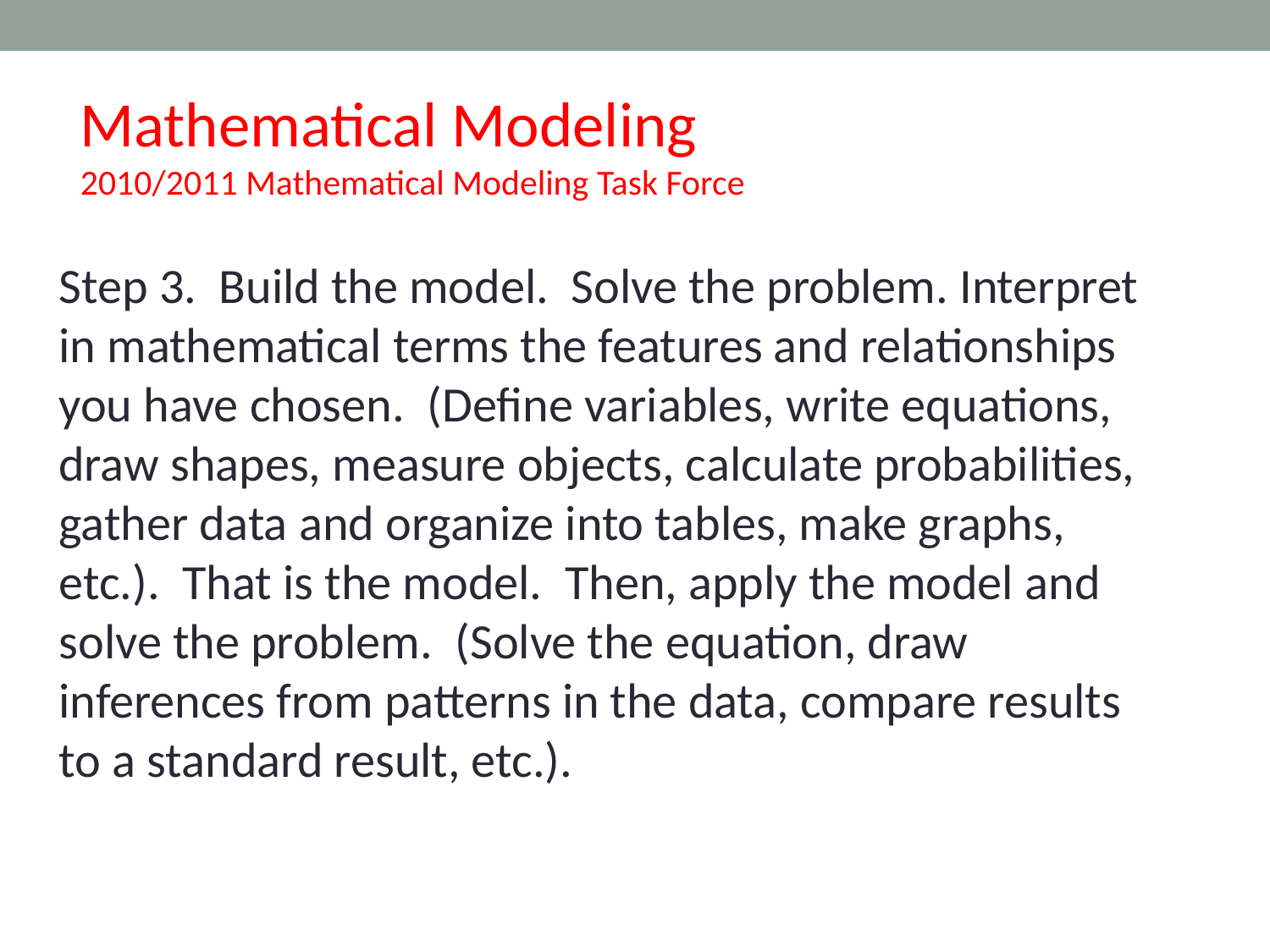

Mathematical Modeling
2010/2011 Mathematical Modeling Task Force

Mathematical Modeling
2010/2011 Mathematical Modeling Task Force

Step 3.  Build the model.  Solve the problem. Interpret in mathematical terms the features and relationships you have chosen.  (Define variables, write equations, draw shapes, measure objects, calculate probabilities, gather data and organize into tables, make graphs, etc.).  That is the model.  Then, apply the model and solve the problem.  (Solve the equation, draw inferences from patterns in the data, compare results to a standard result, etc.).